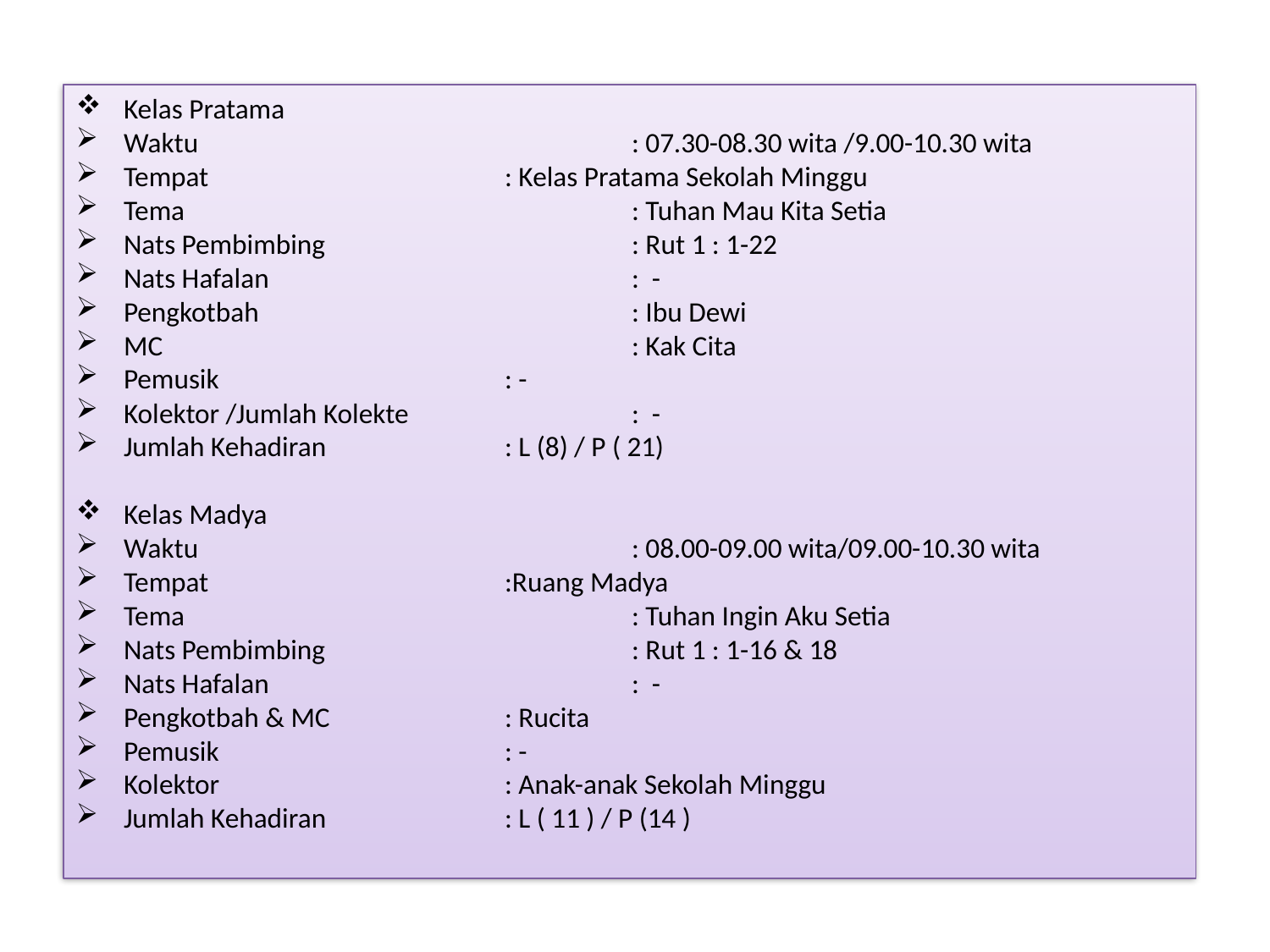

Kelas Pratama
Waktu				: 07.30-08.30 wita /9.00-10.30 wita
Tempat			: Kelas Pratama Sekolah Minggu
Tema				: Tuhan Mau Kita Setia
Nats Pembimbing			: Rut 1 : 1-22
Nats Hafalan 		 	:  -
Pengkotbah 			: Ibu Dewi
MC				: Kak Cita
Pemusik			: -
Kolektor /Jumlah Kolekte 		:  -
Jumlah Kehadiran 		: L (8) / P ( 21)

Kelas Madya
Waktu				: 08.00-09.00 wita/09.00-10.30 wita
Tempat			:Ruang Madya
Tema				: Tuhan Ingin Aku Setia
Nats Pembimbing			: Rut 1 : 1-16 & 18
Nats Hafalan 			:  -
Pengkotbah & MC 		: Rucita
Pemusik			: -
Kolektor 			: Anak-anak Sekolah Minggu
Jumlah Kehadiran 		: L ( 11 ) / P (14 )